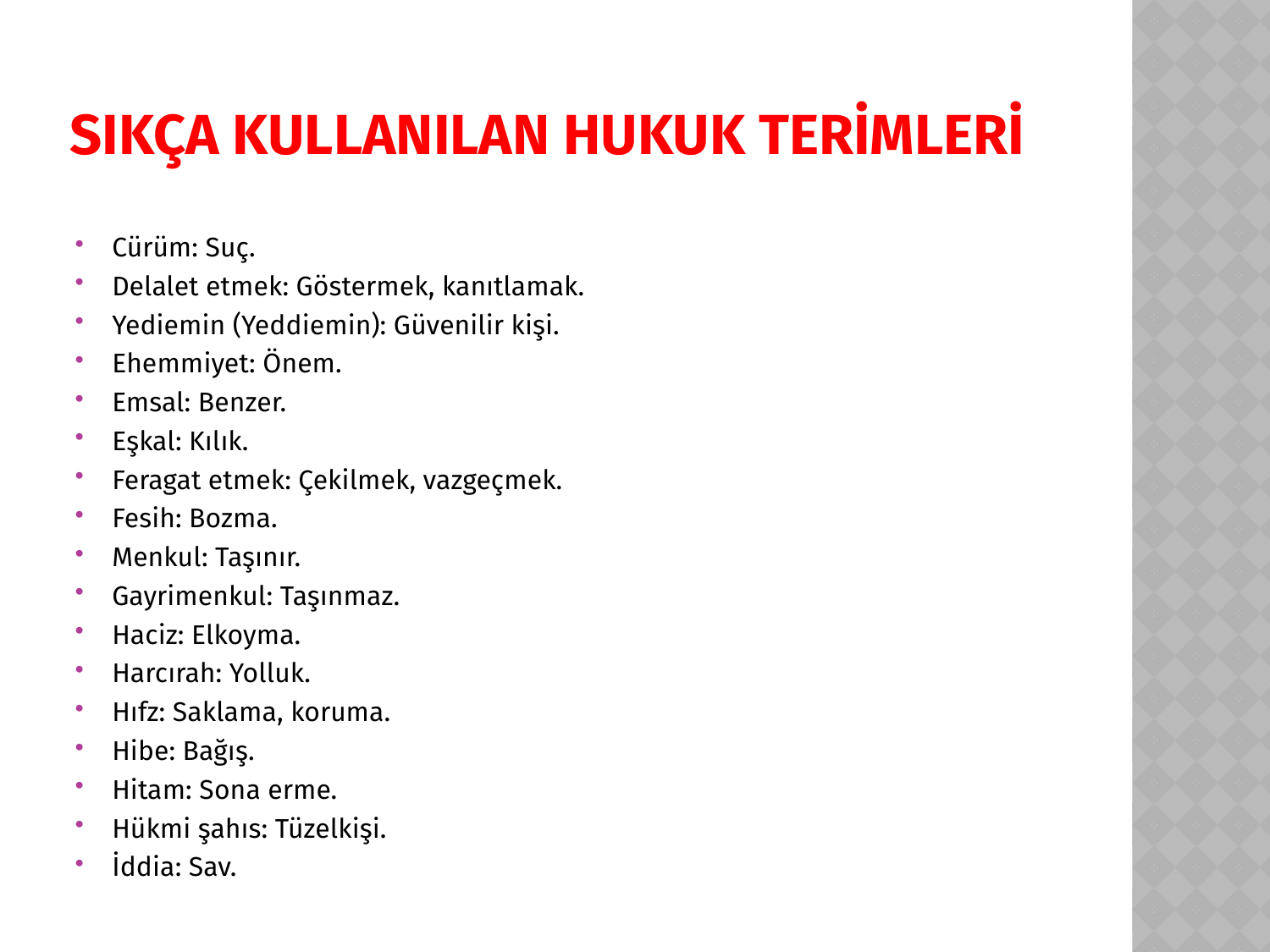

# SIKÇA KULLANILAN HUKUK TERİMLERİ
Cürüm: Suç.
Delalet etmek: Göstermek, kanıtlamak.
Yediemin (Yeddiemin): Güvenilir kişi.
Ehemmiyet: Önem.
Emsal: Benzer.
Eşkal: Kılık.
Feragat etmek: Çekilmek, vazgeçmek.
Fesih: Bozma.
Menkul: Taşınır.
Gayrimenkul: Taşınmaz.
Haciz: Elkoyma.
Harcırah: Yolluk.
Hıfz: Saklama, koruma.
Hibe: Bağış.
Hitam: Sona erme.
Hükmi şahıs: Tüzelkişi.
İddia: Sav.